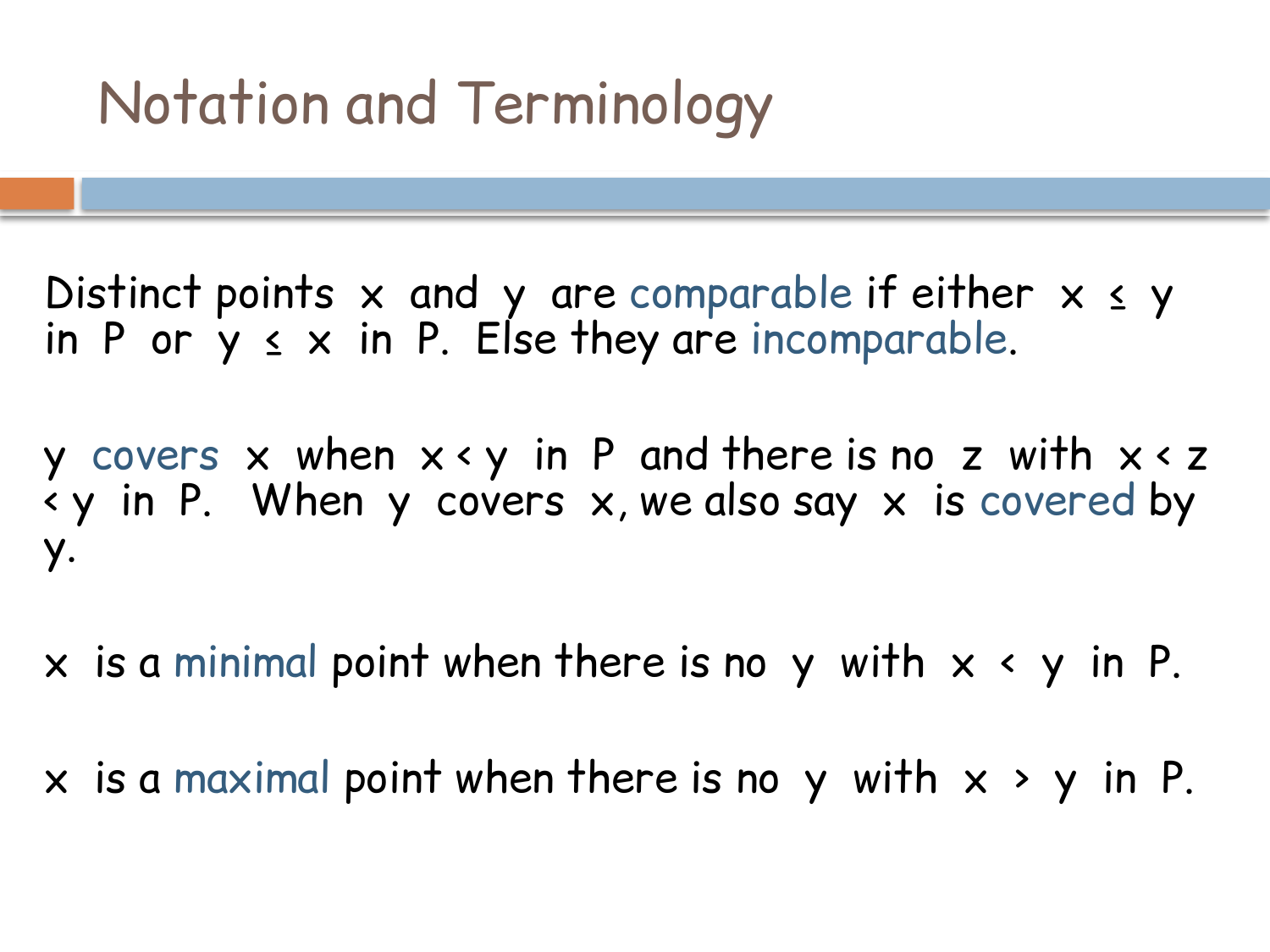

# Notation and Terminology
Distinct points  x  and  y  are comparable if either  x  ≤  y  in  P  or  y  ≤  x  in  P.  Else they are incomparable.

y  covers  x  when  x < y  in  P  and there is no  z  with  x < z < y  in  P.   When  y  covers  x, we also say  x  is covered by  y.

x  is a minimal point when there is no  y  with  x  <  y  in  P.

x  is a maximal point when there is no  y  with  x  >  y  in  P.